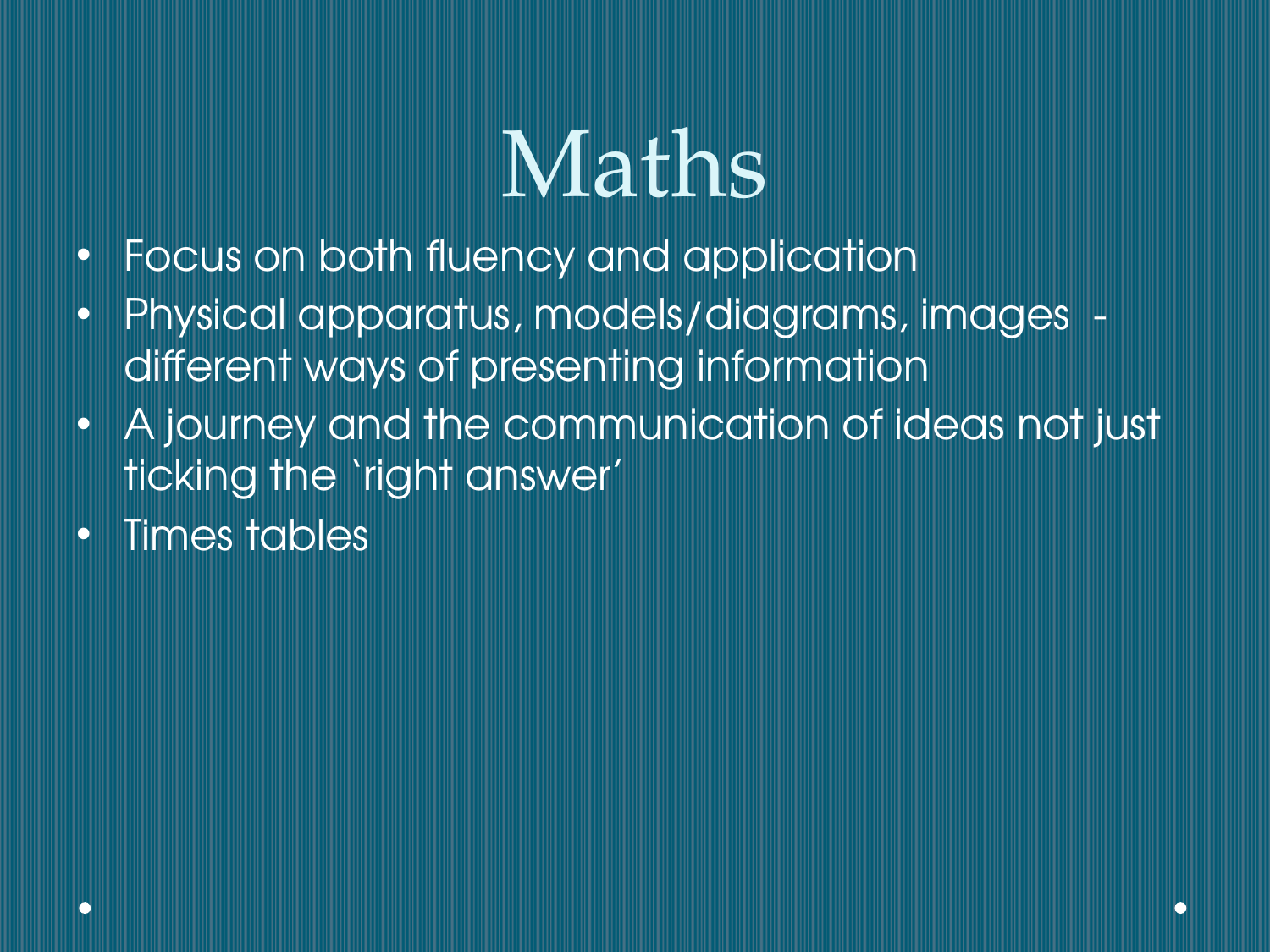

# Maths
Focus on both fluency and application
Physical apparatus, models/diagrams, images  - different ways of presenting information
A journey and the communication of ideas not just ticking the ‘right answer’
Times tables